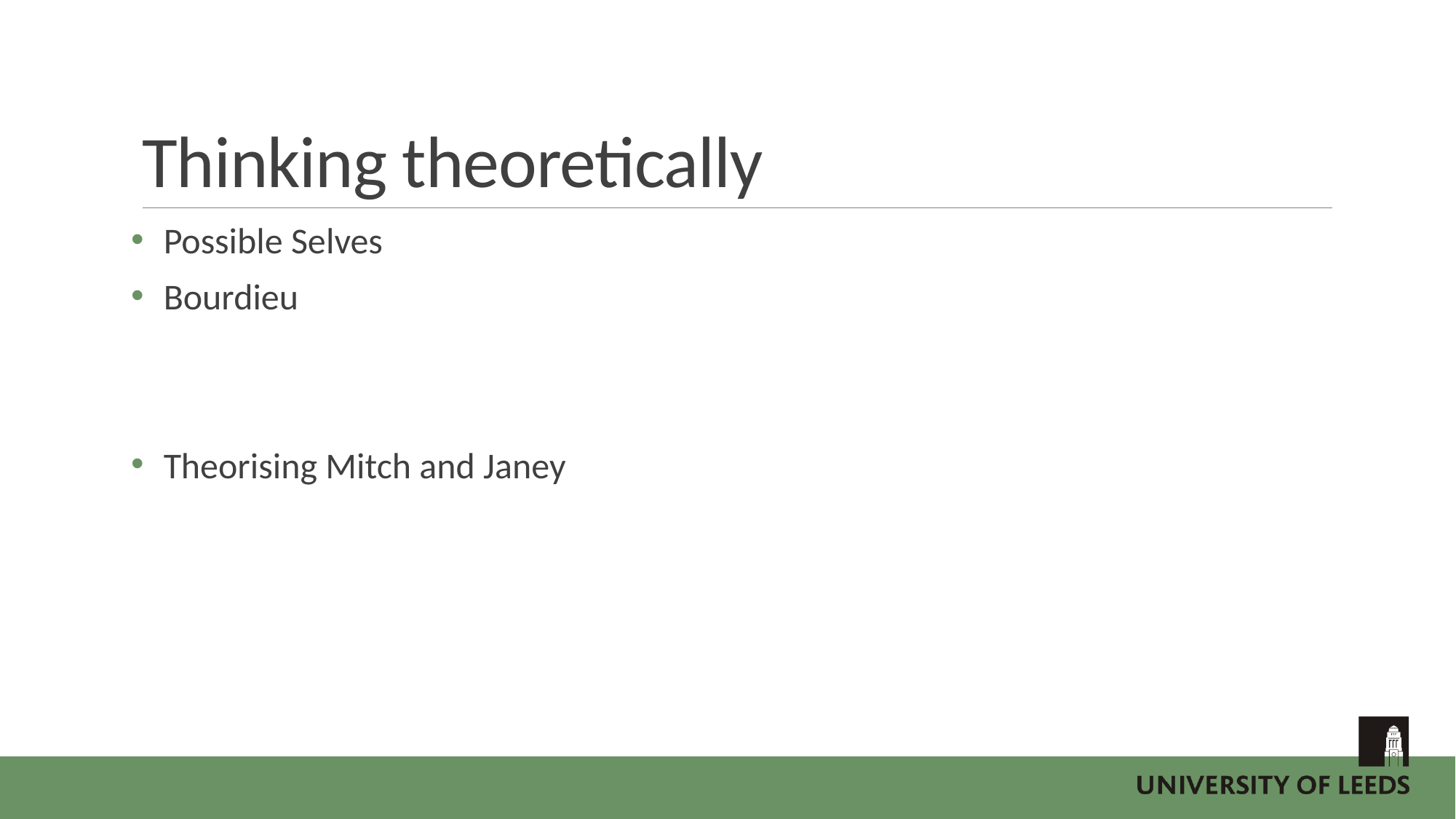

# Thinking theoretically
Possible Selves
Bourdieu

Theorising Mitch and Janey